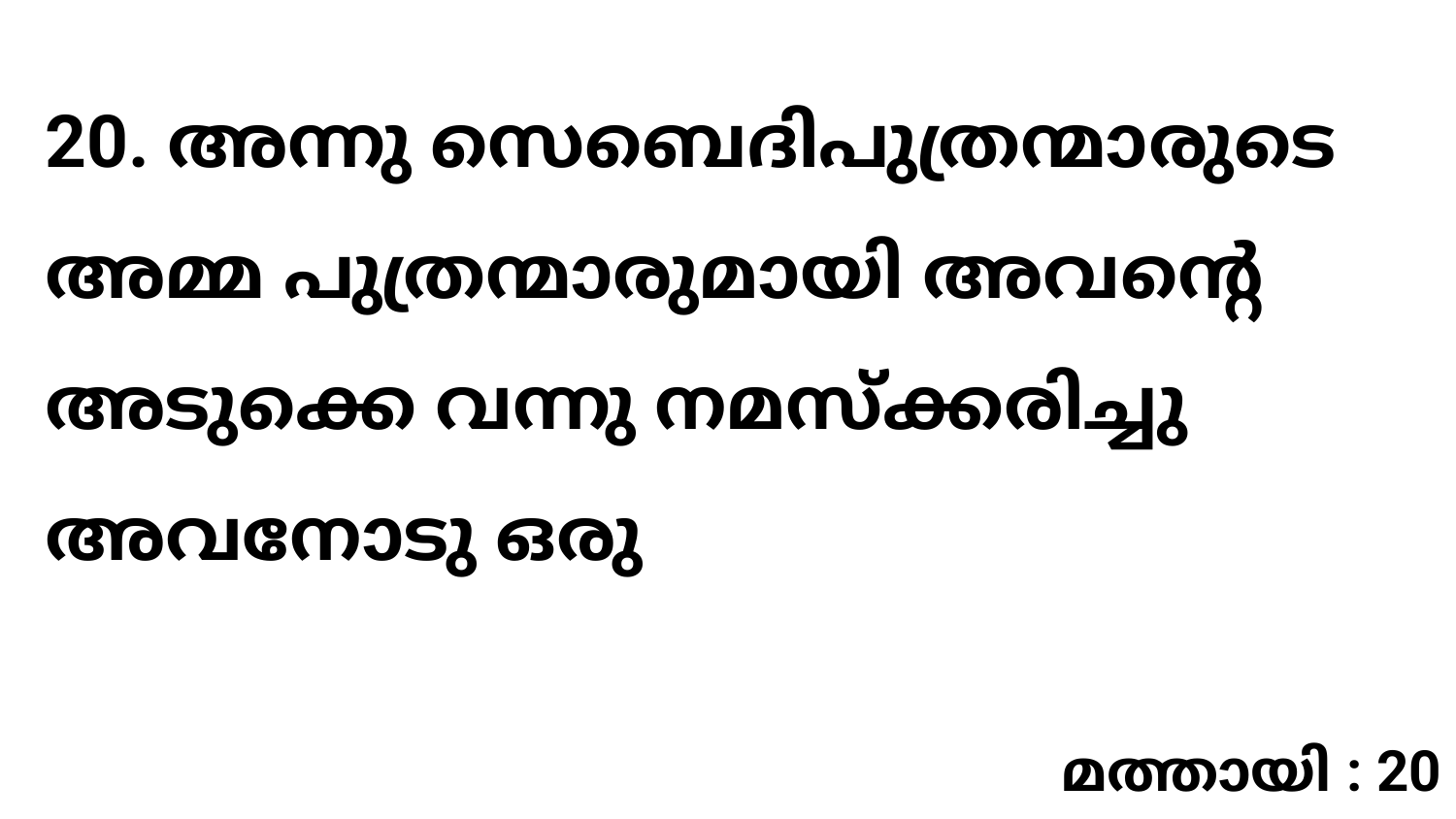

20. അന്നു സെബെദിപുത്രന്മാരുടെ അമ്മ പുത്രന്മാരുമായി അവന്റെ അടുക്കെ വന്നു നമസ്ക്കരിച്ചു അവനോടു ഒരു
മത്തായി : 20